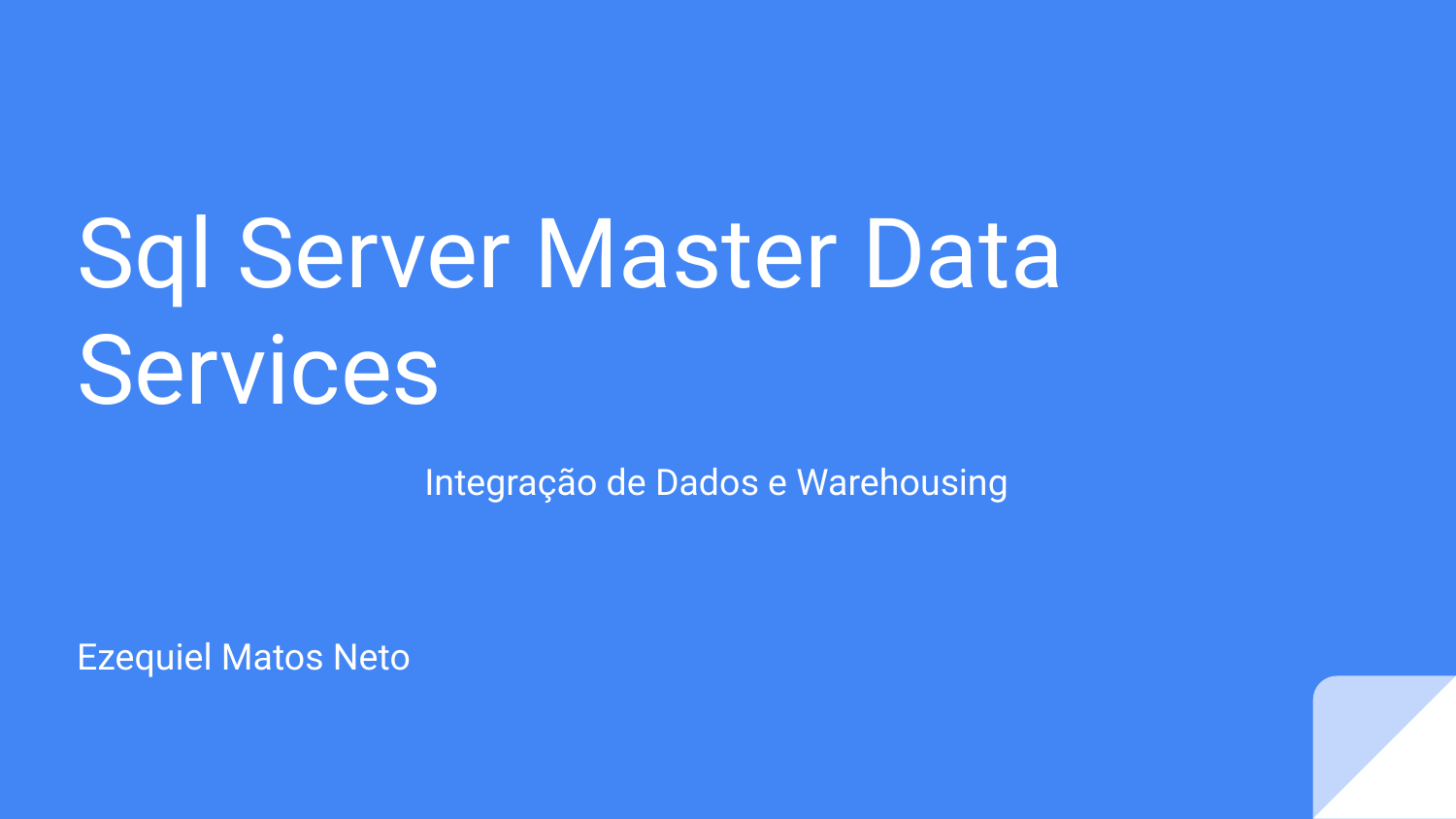

# Sql Server Master Data Services
Integração de Dados e Warehousing

Ezequiel Matos Neto